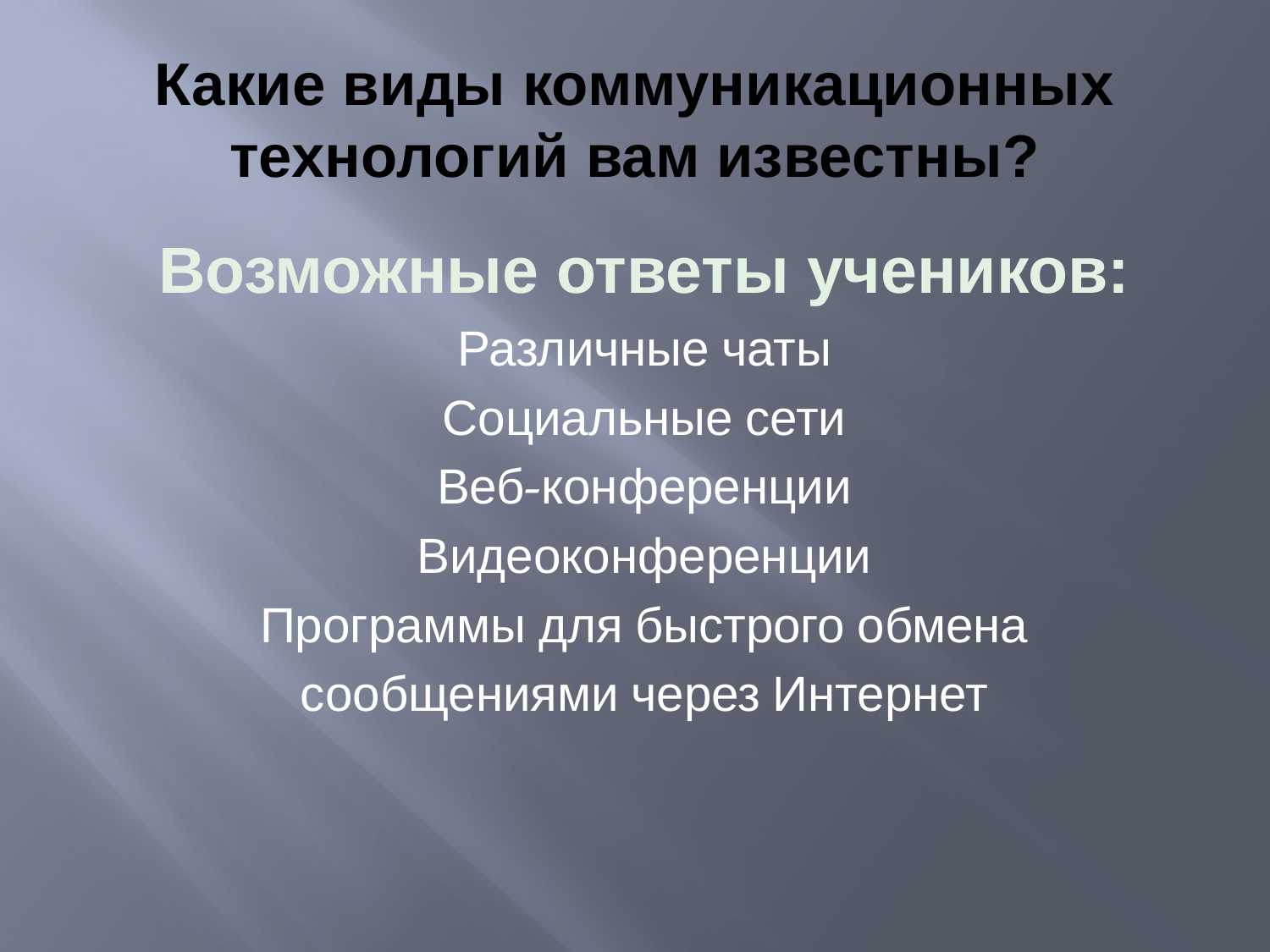

# Какие виды коммуникационных технологий вам известны?
Возможные ответы учеников:
Различные чаты
Социальные сети
Веб-конференции
Видеоконференции
Программы для быстрого обмена
сообщениями через Интернет